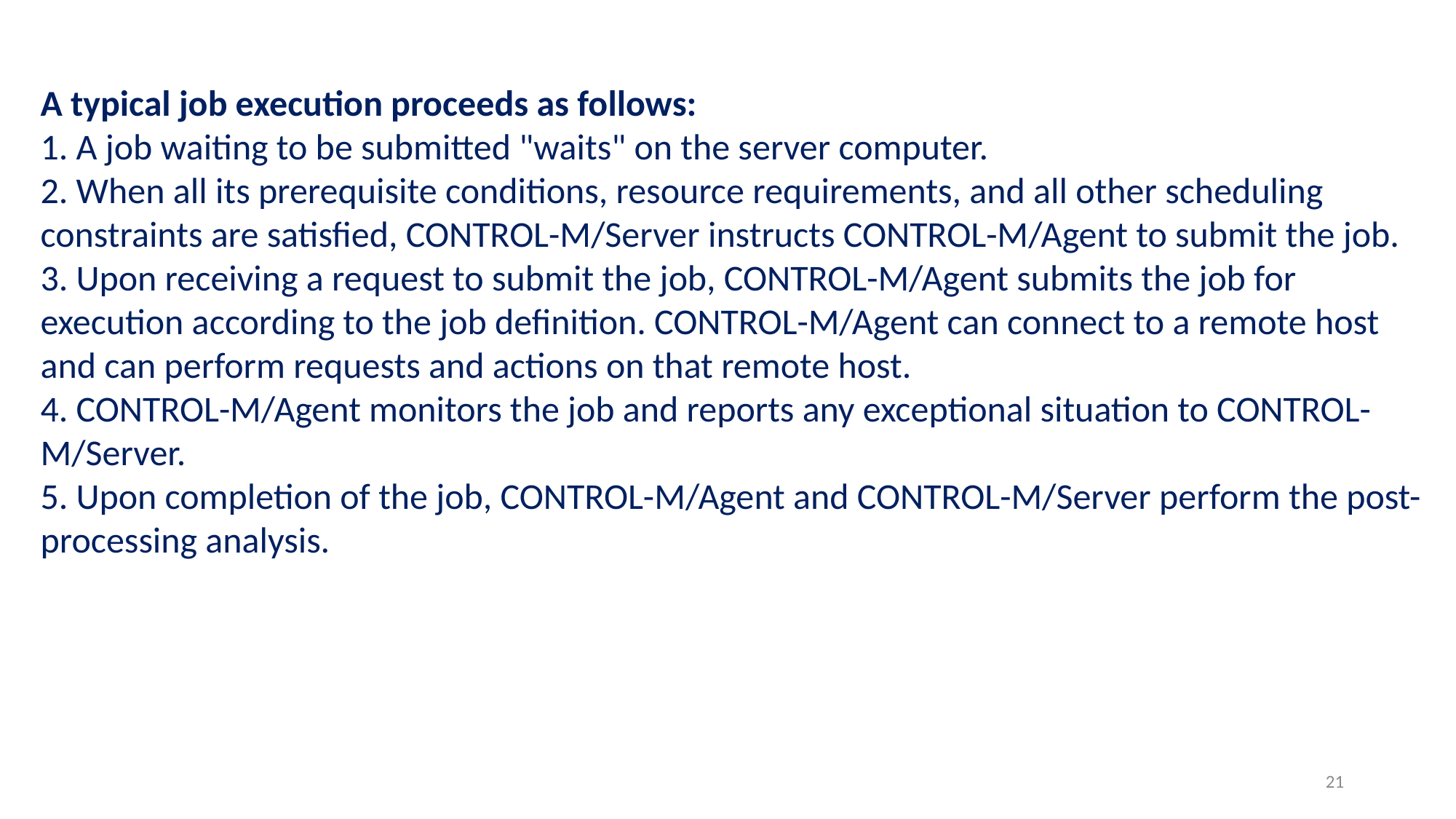

A typical job execution proceeds as follows:
1. A job waiting to be submitted "waits" on the server computer.
2. When all its prerequisite conditions, resource requirements, and all other scheduling constraints are satisfied, CONTROL-M/Server instructs CONTROL-M/Agent to submit the job.
3. Upon receiving a request to submit the job, CONTROL-M/Agent submits the job for execution according to the job definition. CONTROL-M/Agent can connect to a remote host and can perform requests and actions on that remote host.
4. CONTROL-M/Agent monitors the job and reports any exceptional situation to CONTROL-M/Server.
5. Upon completion of the job, CONTROL-M/Agent and CONTROL-M/Server perform the post-processing analysis.
21